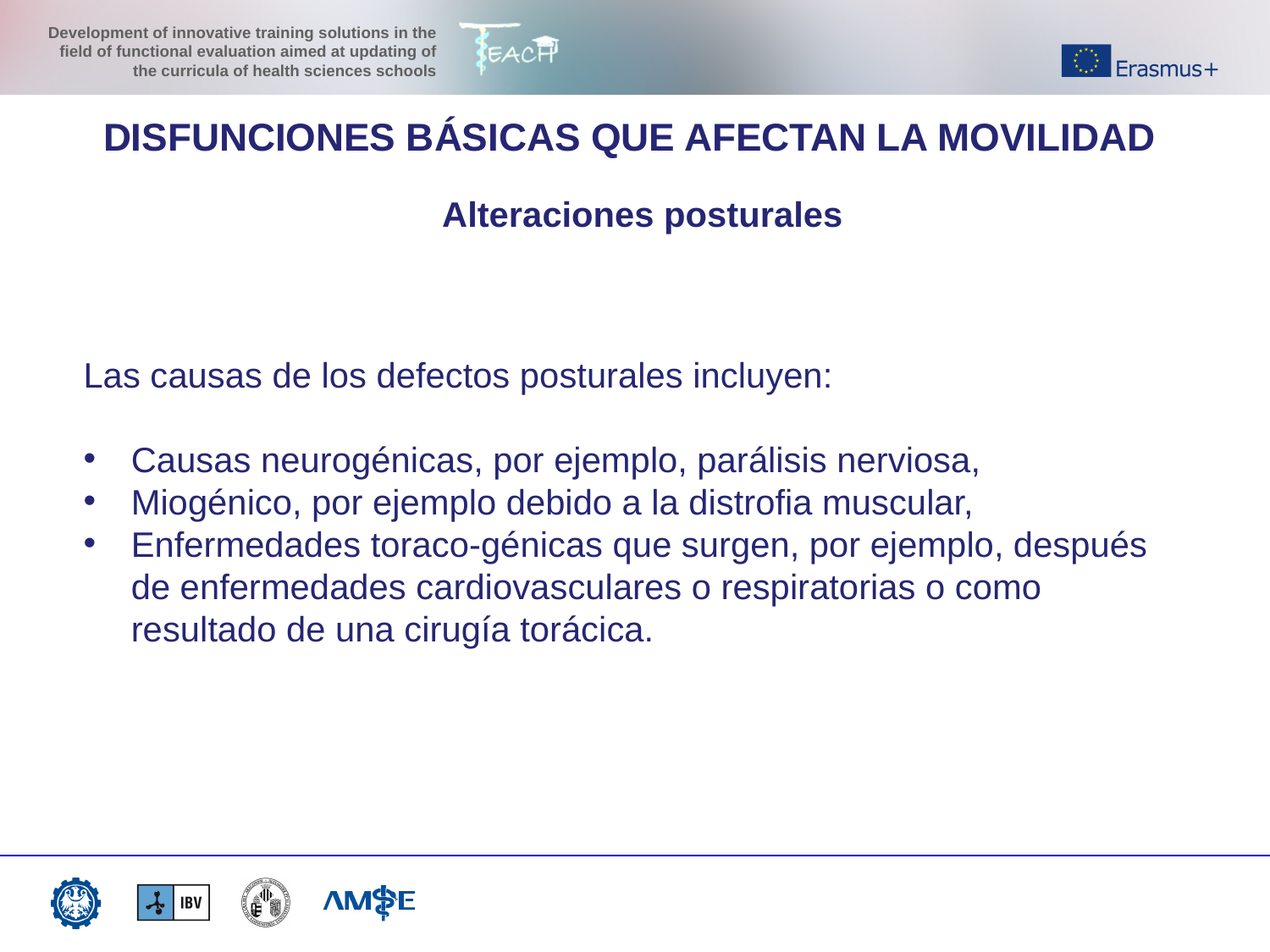

DISFUNCIONES BÁSICAS QUE AFECTAN LA MOVILIDAD
Alteraciones posturales
Las causas de los defectos posturales incluyen:

Causas neurogénicas, por ejemplo, parálisis nerviosa,
Miogénico, por ejemplo debido a la distrofia muscular,
Enfermedades toraco-génicas que surgen, por ejemplo, después de enfermedades cardiovasculares o respiratorias o como resultado de una cirugía torácica.